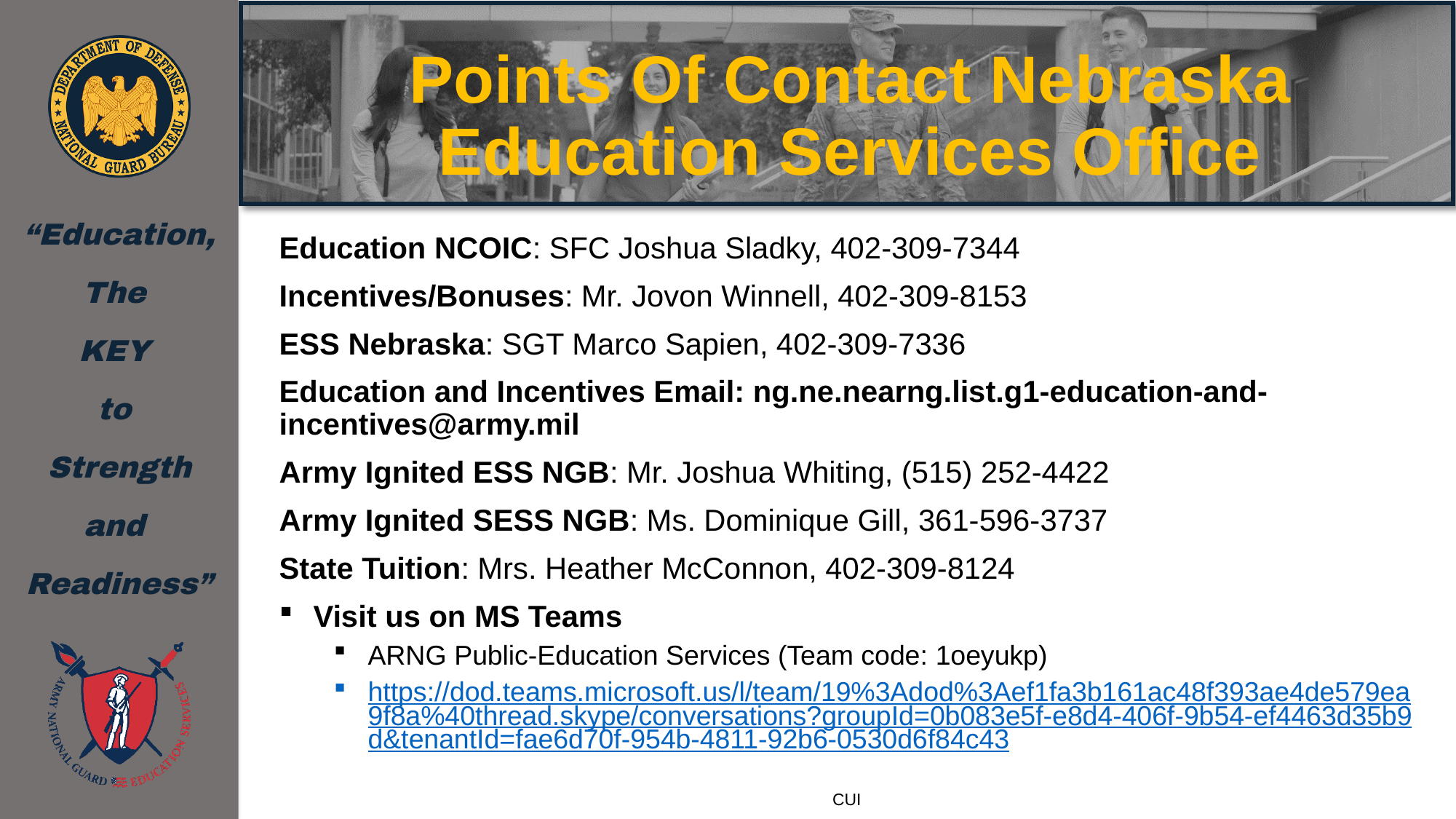

# Points Of Contact Nebraska Education Services Office
Education NCOIC: SFC Joshua Sladky, 402-309-7344
Incentives/Bonuses: Mr. Jovon Winnell, 402-309-8153
ESS Nebraska: SGT Marco Sapien, 402-309-7336
Education and Incentives Email: ng.ne.nearng.list.g1-education-and-incentives@army.mil
Army Ignited ESS NGB: Mr. Joshua Whiting, (515) 252-4422
Army Ignited SESS NGB: Ms. Dominique Gill, 361-596-3737
State Tuition: Mrs. Heather McConnon, 402-309-8124
Visit us on MS Teams
ARNG Public-Education Services (Team code: 1oeyukp)
https://dod.teams.microsoft.us/l/team/19%3Adod%3Aef1fa3b161ac48f393ae4de579ea9f8a%40thread.skype/conversations?groupId=0b083e5f-e8d4-406f-9b54-ef4463d35b9d&tenantId=fae6d70f-954b-4811-92b6-0530d6f84c43